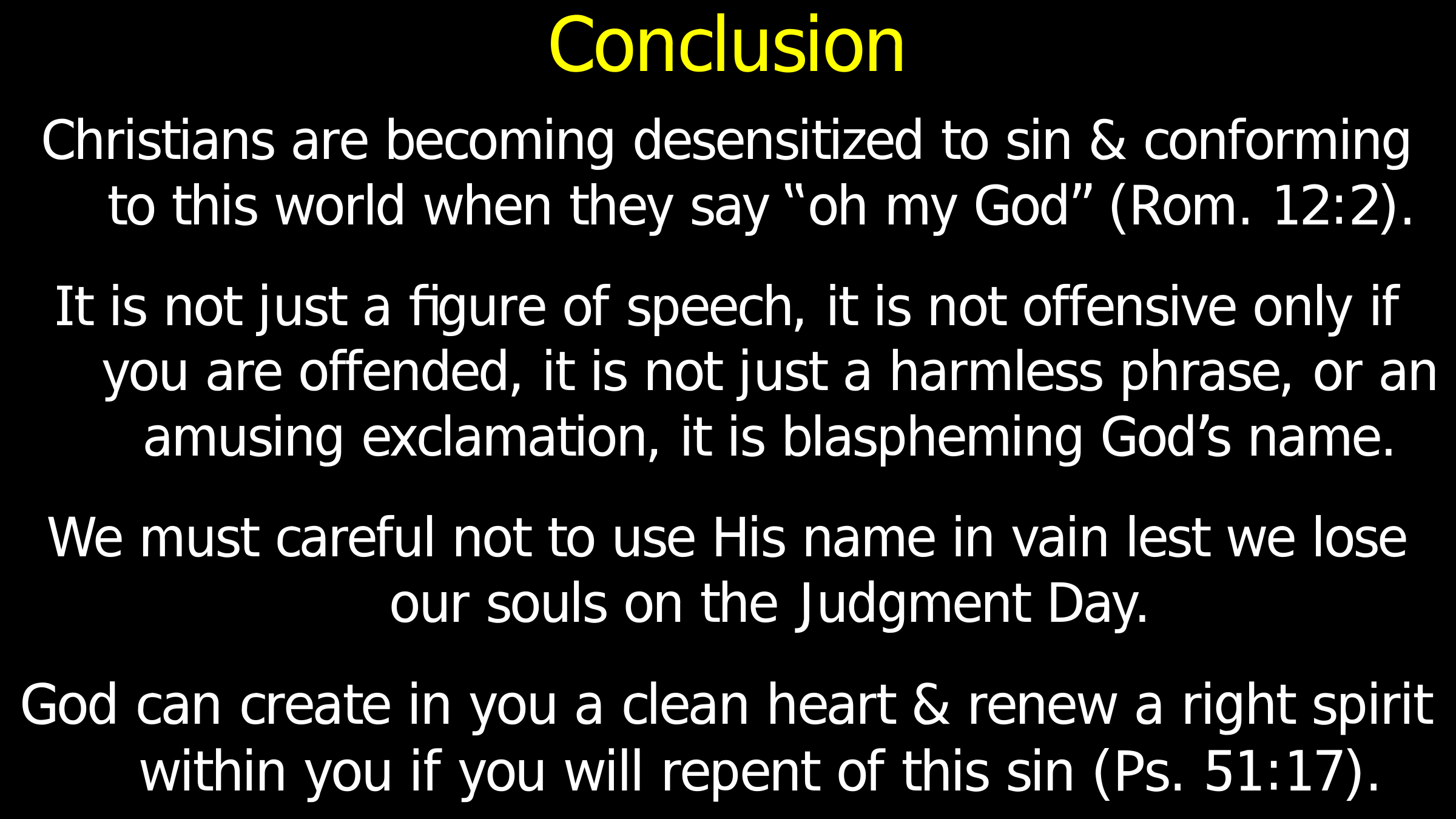

# Conclusion
Christians are becoming desensitized to sin & conforming to this world when they say “oh my God” (Rom. 12:2).

It is not just a figure of speech, it is not offensive only if you are offended, it is not just a harmless phrase, or an amusing exclamation, it is blaspheming God’s name.

We must careful not to use His name in vain lest we lose our souls on the Judgment Day.

God can create in you a clean heart & renew a right spirit within you if you will repent of this sin (Ps. 51:17).